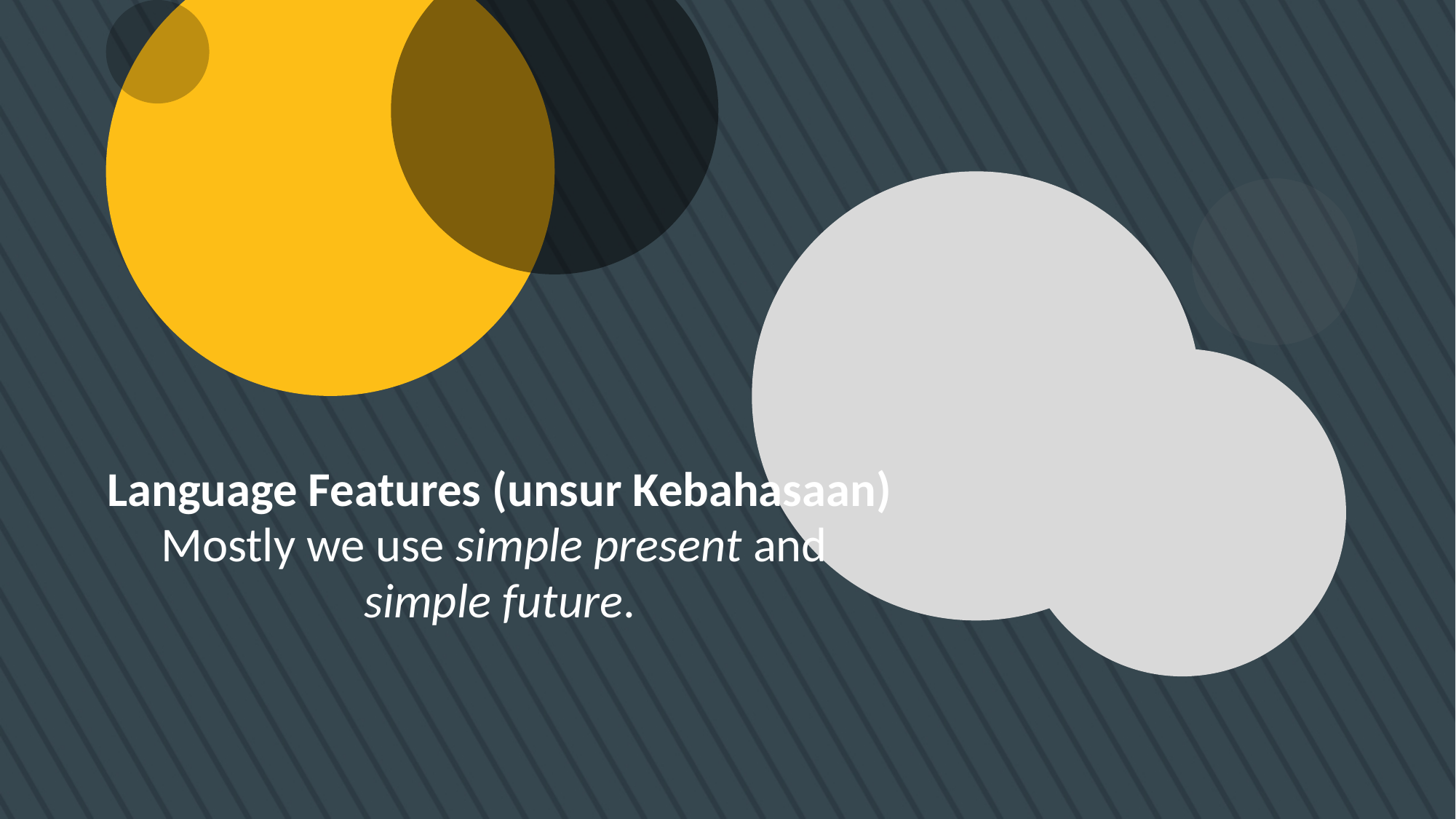

| Language Features (unsur Kebahasaan) Mostly we use simple present and simple future. |
| --- |
|  |